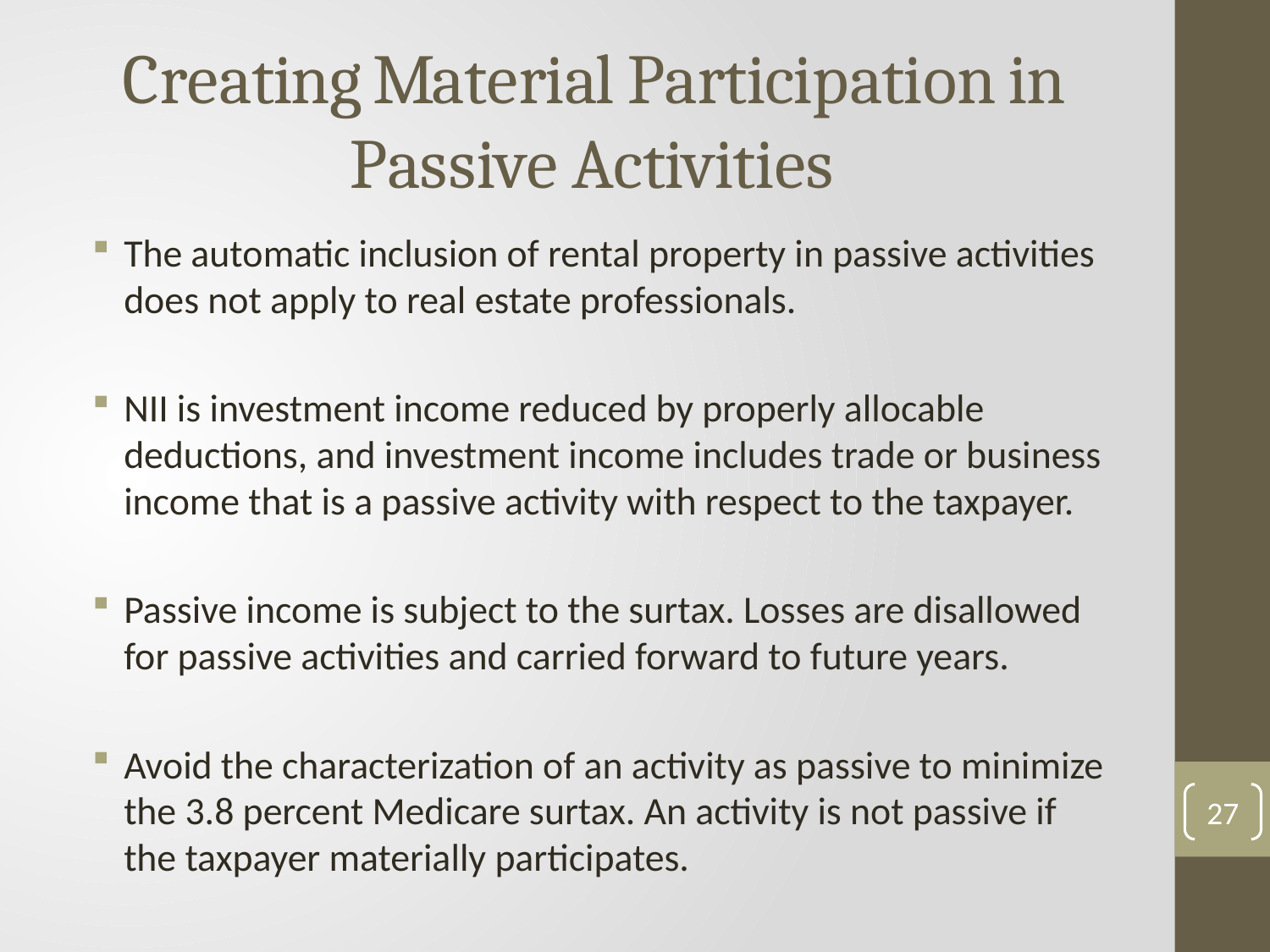

Creating Material Participation in Passive Activities
The automatic inclusion of rental property in passive activities does not apply to real estate professionals.

NII is investment income reduced by properly allocable deductions, and investment income includes trade or business income that is a passive activity with respect to the taxpayer.

Passive income is subject to the surtax. Losses are disallowed for passive activities and carried forward to future years.

Avoid the characterization of an activity as passive to minimize the 3.8 percent Medicare surtax. An activity is not passive if the taxpayer materially participates.

27